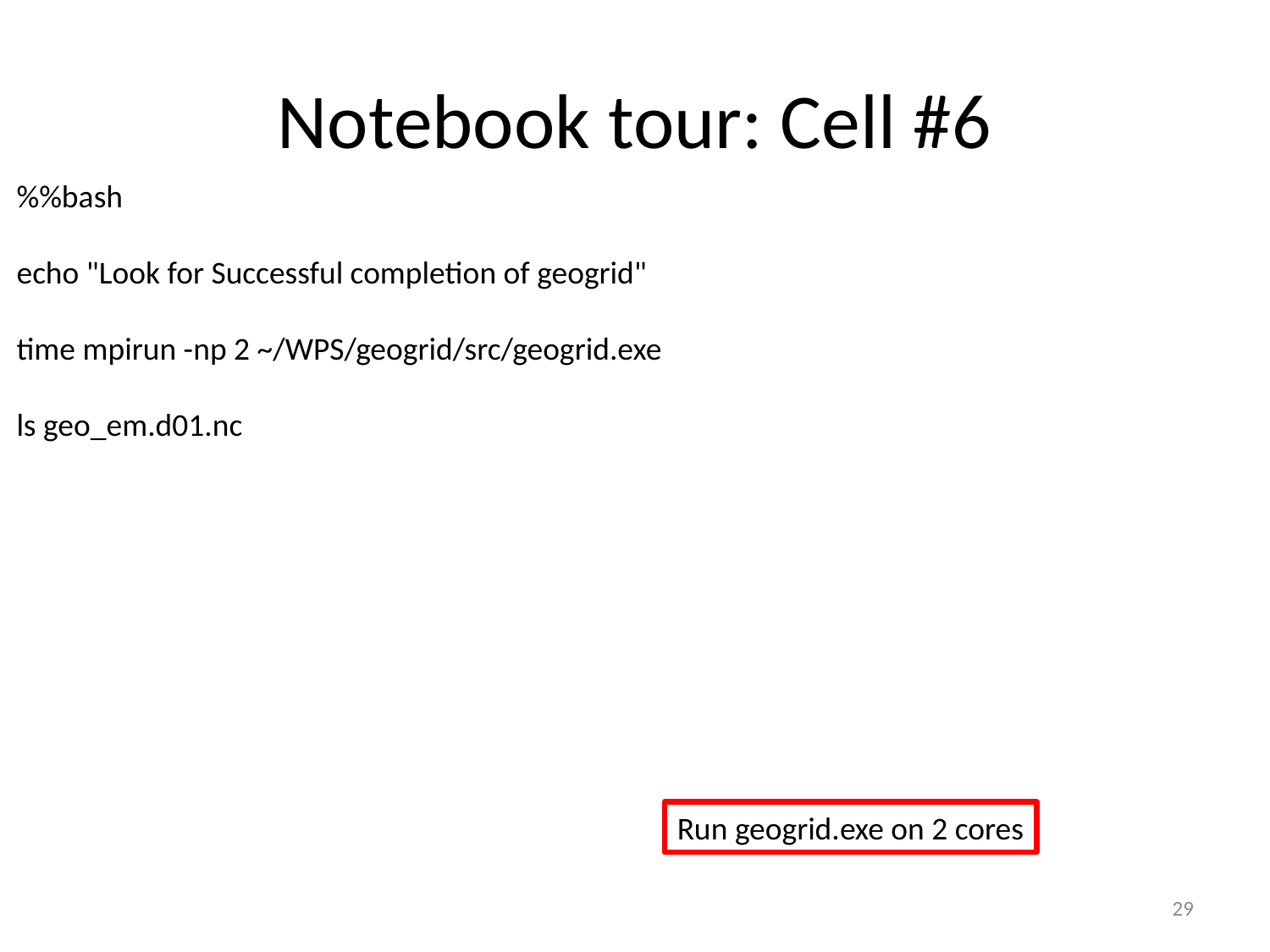

# Notebook tour: Cell #6
%%bash

echo "Look for Successful completion of geogrid"

time mpirun -np 2 ~/WPS/geogrid/src/geogrid.exe

ls geo_em.d01.nc
Run geogrid.exe on 2 cores
29